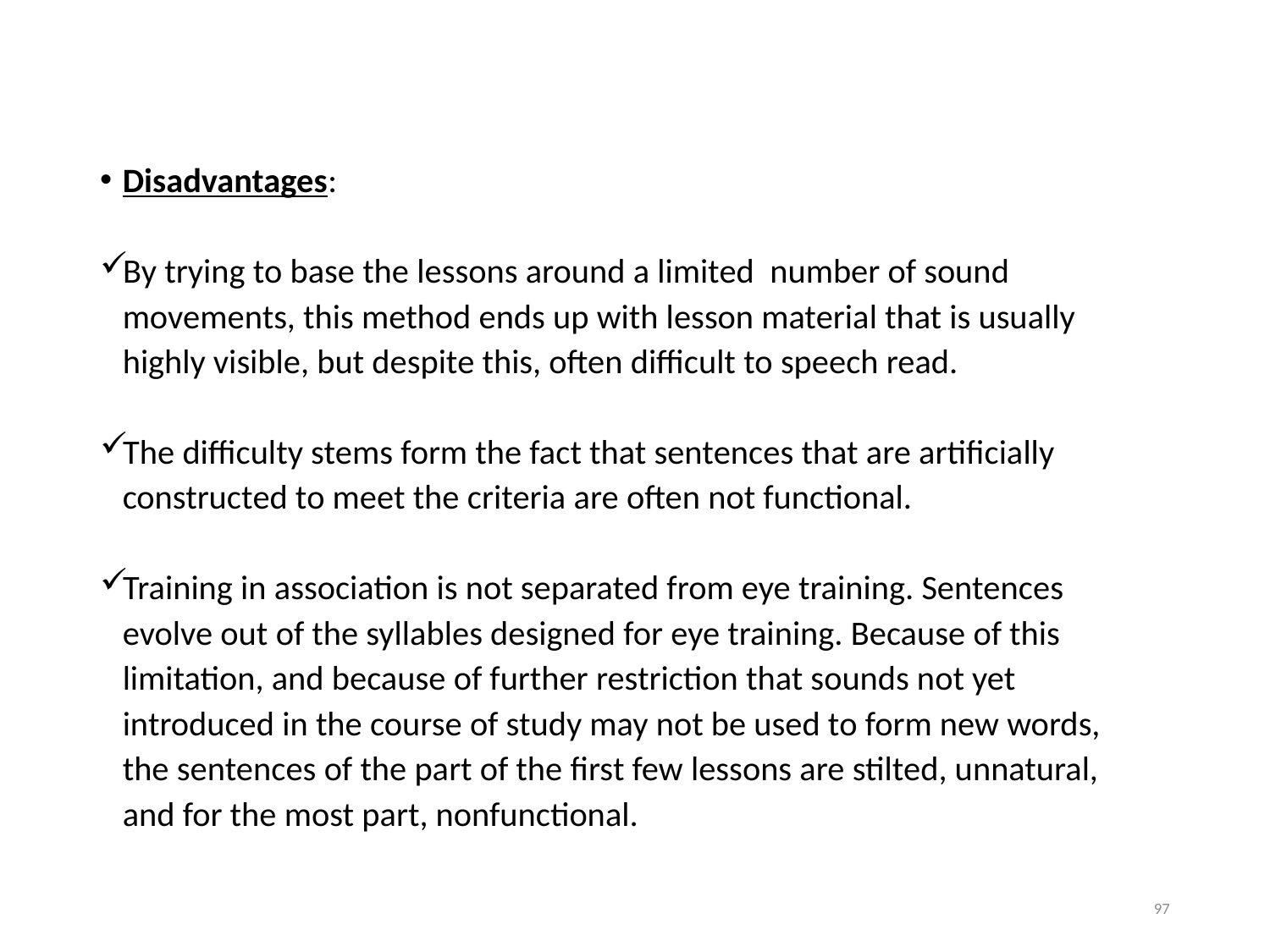

Disadvantages:

By trying to base the lessons around a limited  number of sound movements, this method ends up with lesson material that is usually highly visible, but despite this, often difficult to speech read.

The difficulty stems form the fact that sentences that are artificially constructed to meet the criteria are often not functional.

Training in association is not separated from eye training. Sentences evolve out of the syllables designed for eye training. Because of this limitation, and because of further restriction that sounds not yet introduced in the course of study may not be used to form new words, the sentences of the part of the first few lessons are stilted, unnatural, and for the most part, nonfunctional.
97